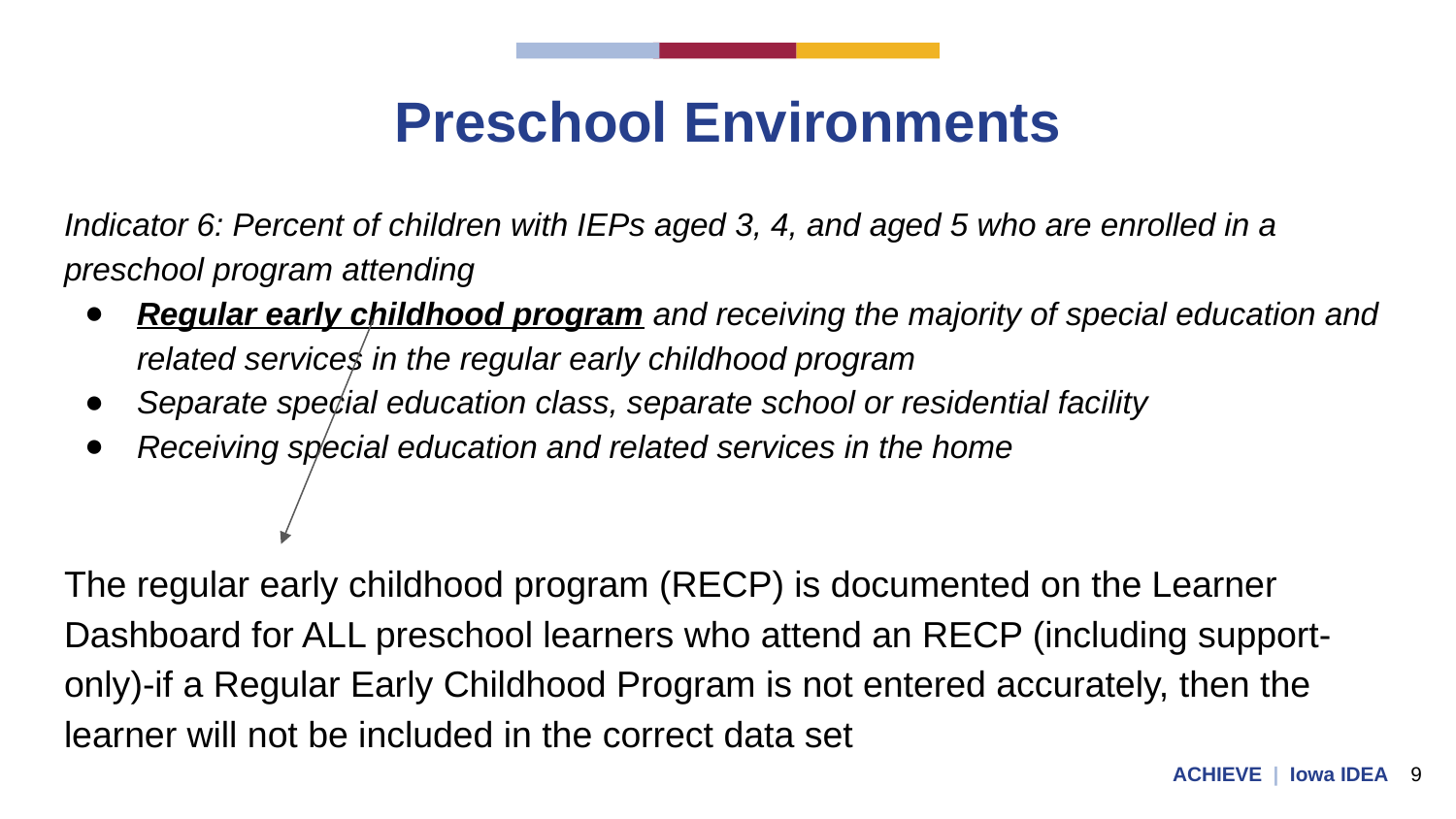

# Preschool Environments
Indicator 6: Percent of children with IEPs aged 3, 4, and aged 5 who are enrolled in a preschool program attending
Regular early childhood program and receiving the majority of special education and related services in the regular early childhood program
Separate special education class, separate school or residential facility
Receiving special education and related services in the home

The regular early childhood program (RECP) is documented on the Learner Dashboard for ALL preschool learners who attend an RECP (including support-only)-if a Regular Early Childhood Program is not entered accurately, then the learner will not be included in the correct data set

ACHIEVE  |  Iowa IDEA    9